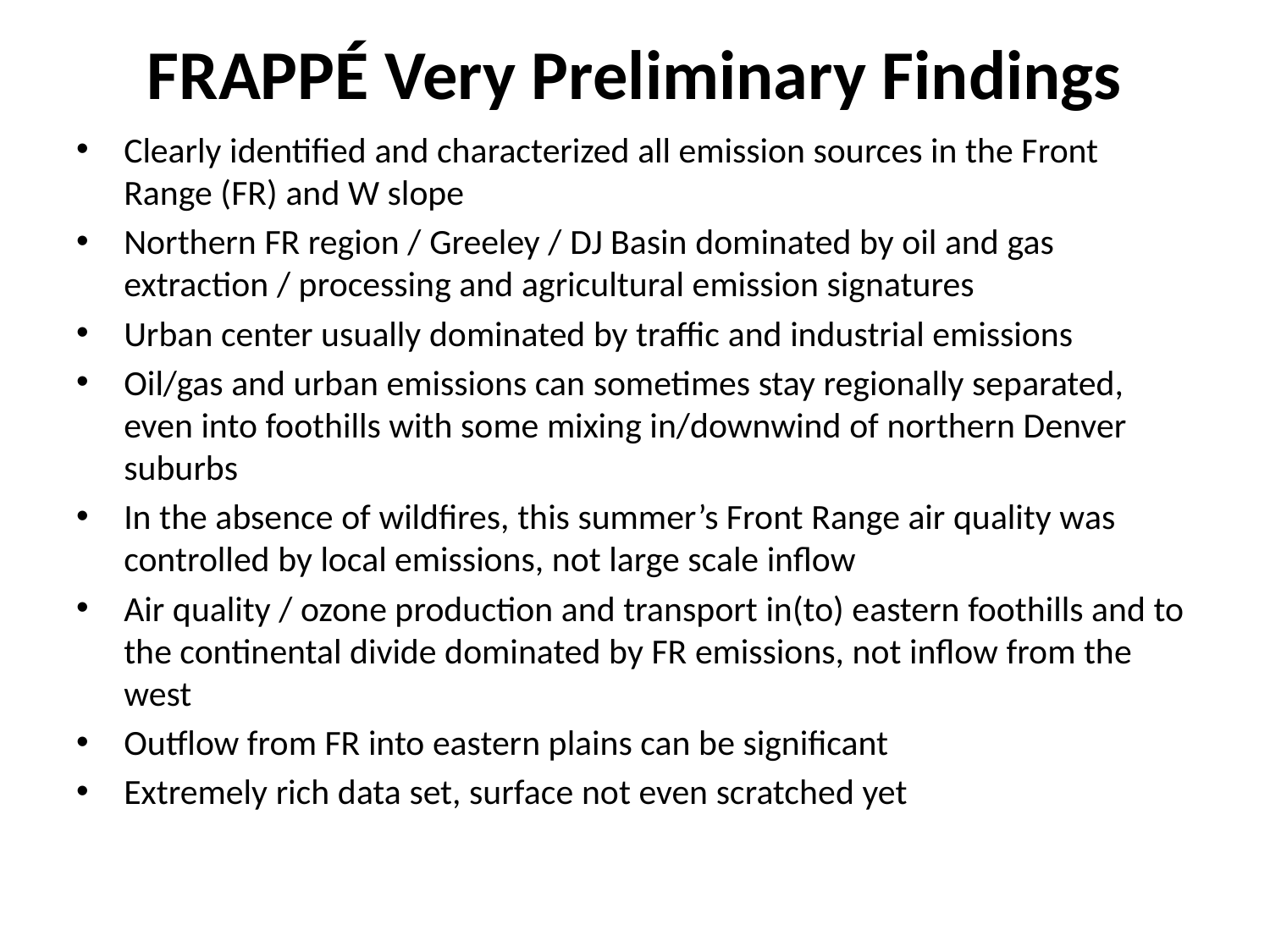

# FRAPPÉ Very Preliminary Findings
Clearly identified and characterized all emission sources in the Front Range (FR) and W slope
Northern FR region / Greeley / DJ Basin dominated by oil and gas extraction / processing and agricultural emission signatures
Urban center usually dominated by traffic and industrial emissions
Oil/gas and urban emissions can sometimes stay regionally separated, even into foothills with some mixing in/downwind of northern Denver suburbs
In the absence of wildfires, this summer’s Front Range air quality was controlled by local emissions, not large scale inflow
Air quality / ozone production and transport in(to) eastern foothills and to the continental divide dominated by FR emissions, not inflow from the west
Outflow from FR into eastern plains can be significant
Extremely rich data set, surface not even scratched yet